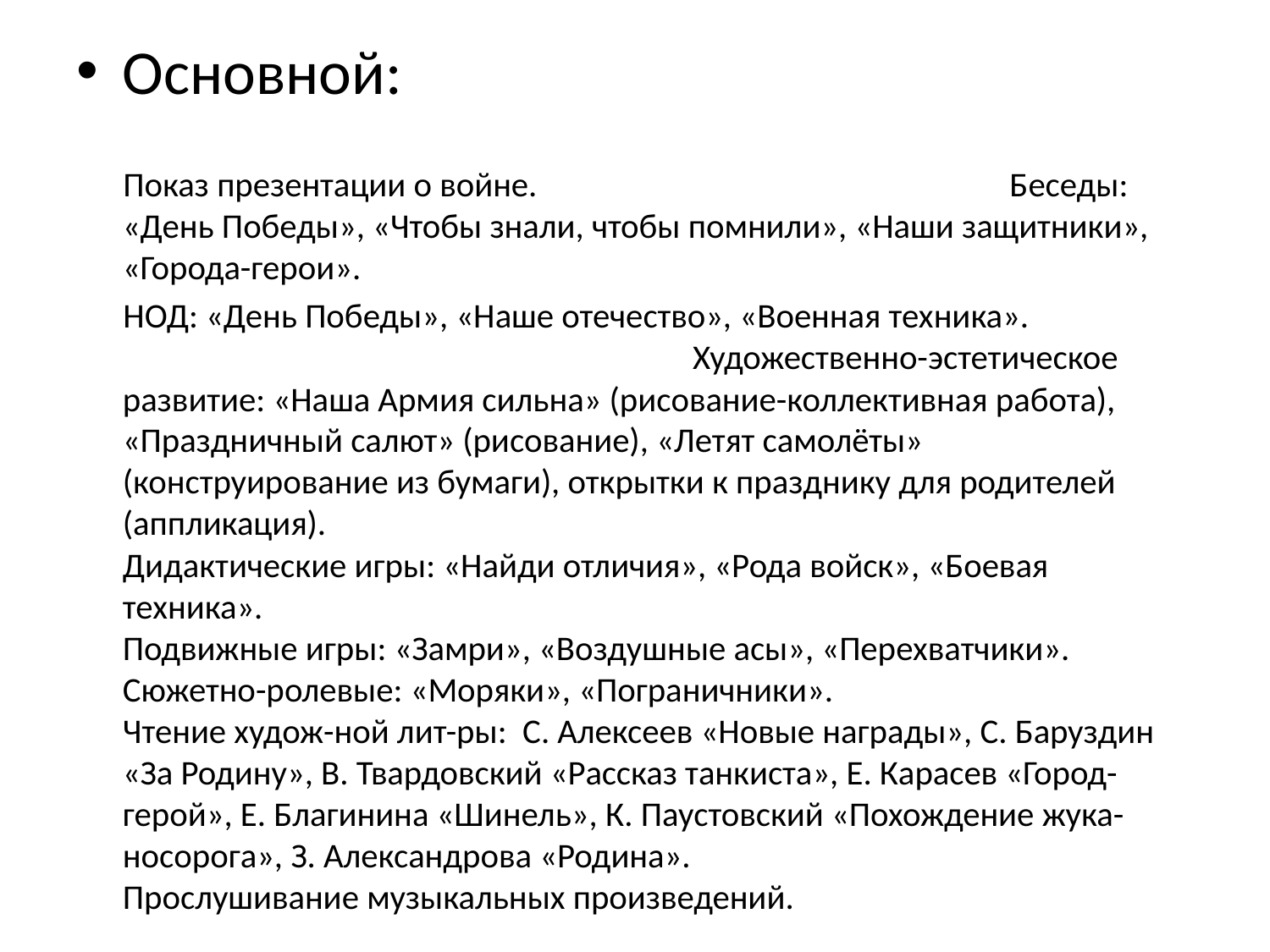

Основной:

      Показ презентации о войне.                                                        	  Беседы: «День Победы», «Чтобы знали, чтобы помнили», «Наши защитники», «Города-герои».
      НОД: «День Победы», «Наше отечество», «Военная техника».                                                                                              Художественно-эстетическое развитие: «Наша Армия сильна» (рисование-коллективная работа), «Праздничный салют» (рисование), «Летят самолёты» (конструирование из бумаги), открытки к празднику для родителей (аппликация).                                                                                     Дидактические игры: «Найди отличия», «Рода войск», «Боевая техника».                                                                                                                    Подвижные игры: «Замри», «Воздушные асы», «Перехватчики».           Сюжетно-ролевые: «Моряки», «Пограничники».                                         Чтение худож-ной лит-ры:  С. Алексеев «Новые награды», С. Баруздин «За Родину», В. Твардовский «Рассказ танкиста», Е. Карасев «Город-герой», Е. Благинина «Шинель», К. Паустовский «Похождение жука-носорога», З. Александрова «Родина».                                                            Прослушивание музыкальных произведений.